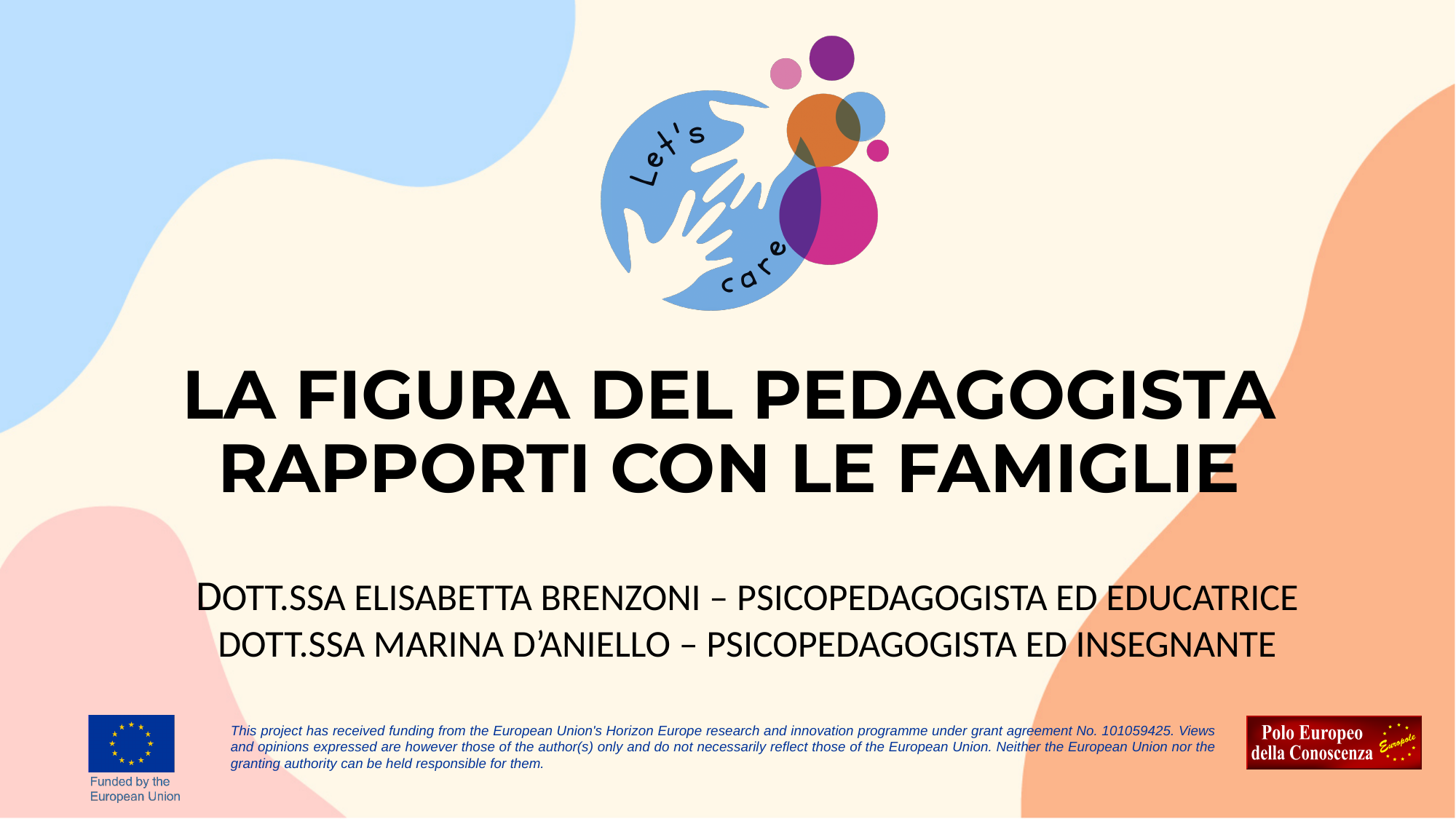

LA FIGURA DEL PEDAGOGISTA RAPPORTI CON LE FAMIGLIE
DOTT.SSA ELISABETTA BRENZONI – PSICOPEDAGOGISTA ED EDUCATRICE
DOTT.SSA MARINA D’ANIELLO – PSICOPEDAGOGISTA ED INSEGNANTE